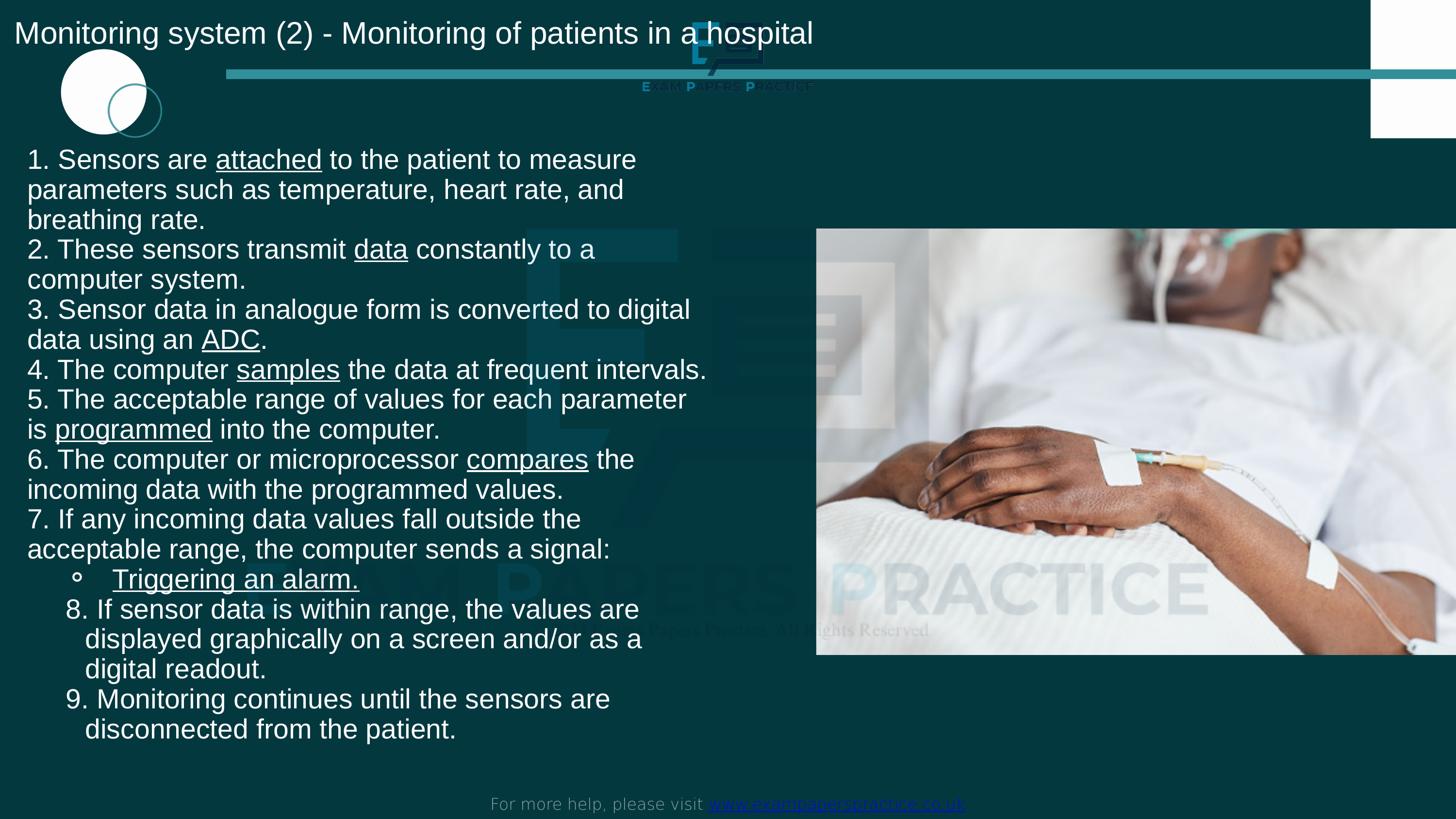

Monitoring system (2) - Monitoring of patients in a hospital

For more help, please visit www.exampaperspractice.co.uk

1. Sensors are attached to the patient to measure parameters such as temperature, heart rate, and breathing rate.
2. These sensors transmit data constantly to a computer system.
3. Sensor data in analogue form is converted to digital data using an ADC.
4. The computer samples the data at frequent intervals.
5. The acceptable range of values for each parameter is programmed into the computer.
6. The computer or microprocessor compares the incoming data with the programmed values.
7. If any incoming data values fall outside the acceptable range, the computer sends a signal:
   Triggering an alarm.
8. If sensor data is within range, the values are displayed graphically on a screen and/or as a digital readout.
9. Monitoring continues until the sensors are disconnected from the patient.